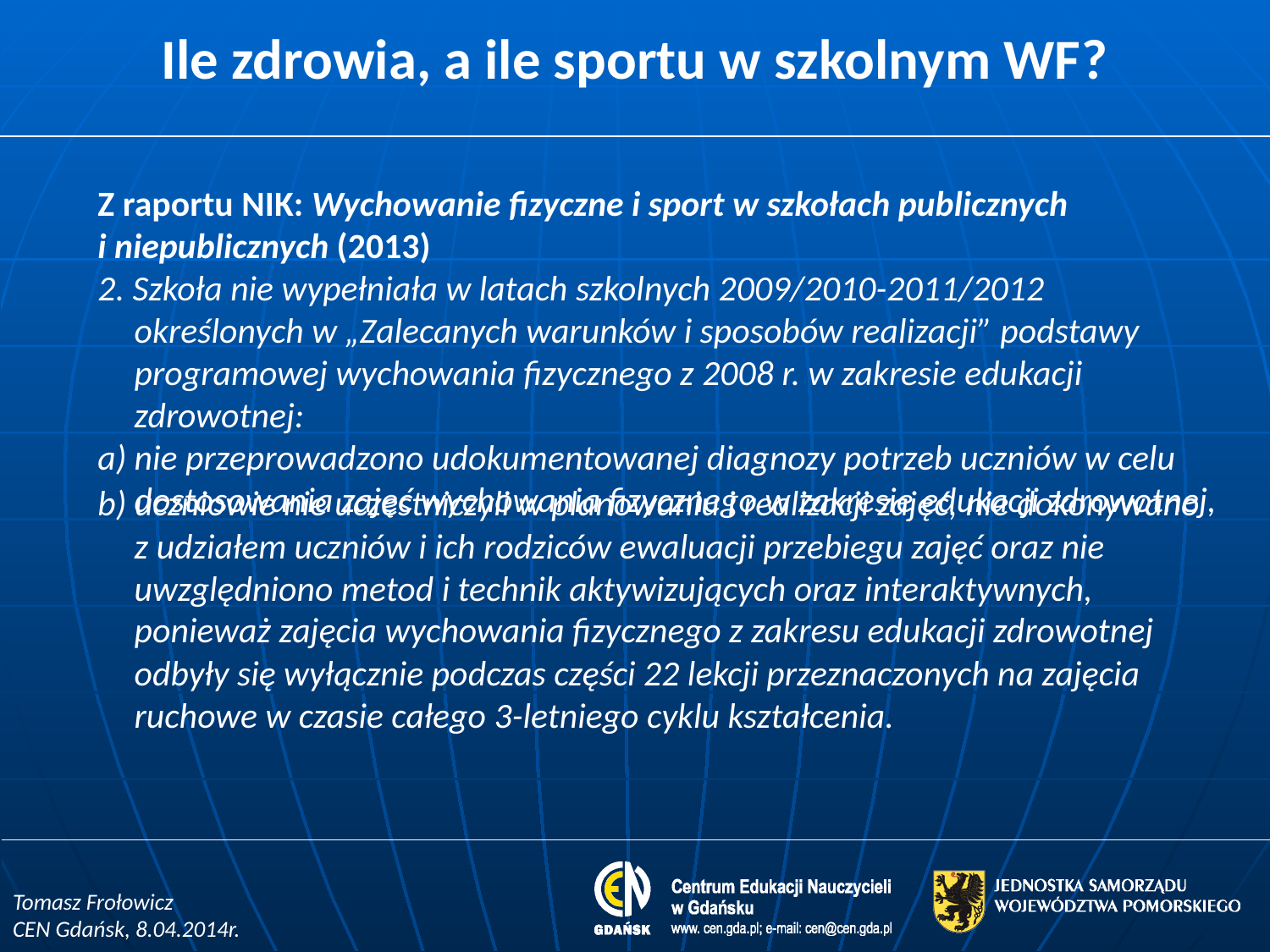

# Ile zdrowia, a ile sportu w szkolnym WF?
Z raportu NIK: Wychowanie fizyczne i sport w szkołach publicznych
i niepublicznych (2013)
2. Szkoła nie wypełniała w latach szkolnych 2009/2010-2011/2012 określonych w „Zalecanych warunków i sposobów realizacji” podstawy programowej wychowania fizycznego z 2008 r. w zakresie edukacji zdrowotnej:
nie przeprowadzono udokumentowanej diagnozy potrzeb uczniów w celu dostosowania zajęć wychowania fizycznego w zakresie edukacji zdrowotnej,
b) uczniowie nie uczestniczyli w planowaniu i realizacji zajęć, nie dokonywano
z udziałem uczniów i ich rodziców ewaluacji przebiegu zajęć oraz nie uwzględniono metod i technik aktywizujących oraz interaktywnych, ponieważ zajęcia wychowania fizycznego z zakresu edukacji zdrowotnej odbyły się wyłącznie podczas części 22 lekcji przeznaczonych na zajęcia ruchowe w czasie całego 3-letniego cyklu kształcenia.
Tomasz Frołowicz
CEN Gdańsk, 8.04.2014r.